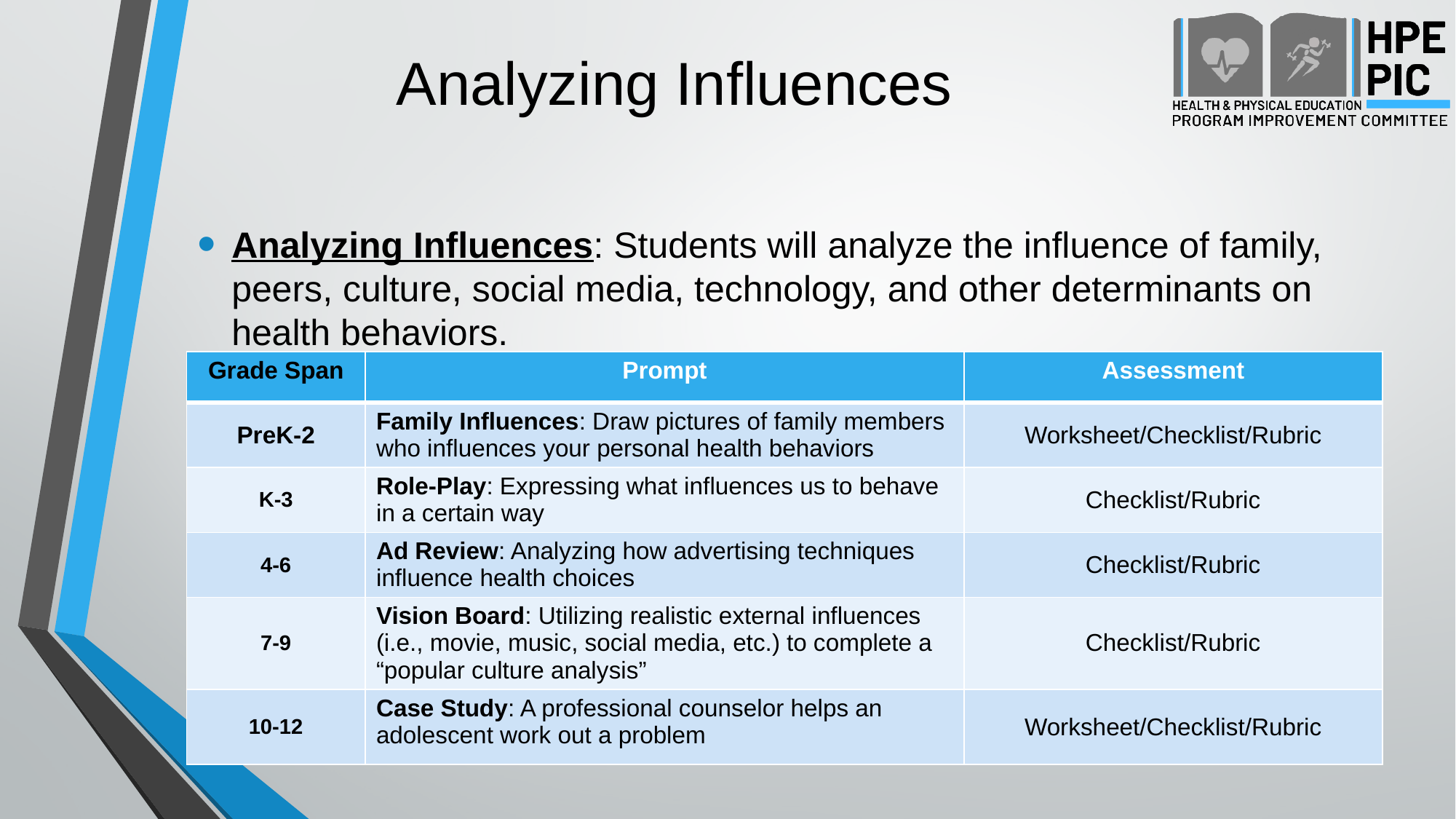

# Analyzing Influences
Analyzing Influences: Students will analyze the influence of family, peers, culture, social media, technology, and other determinants on health behaviors.

| Grade Span | Prompt | Assessment |
| --- | --- | --- |
| PreK-2 | Family Influences: Draw pictures of family members who influences your personal health behaviors | Worksheet/Checklist/Rubric |
| K-3 | Role-Play: Expressing what influences us to behave in a certain way | Checklist/Rubric |
| 4-6 | Ad Review: Analyzing how advertising techniques influence health choices | Checklist/Rubric |
| 7-9 | Vision Board: Utilizing realistic external influences (i.e., movie, music, social media, etc.) to complete a “popular culture analysis” | Checklist/Rubric |
| 10-12 | Case Study: A professional counselor helps an adolescent work out a problem | Worksheet/Checklist/Rubric |